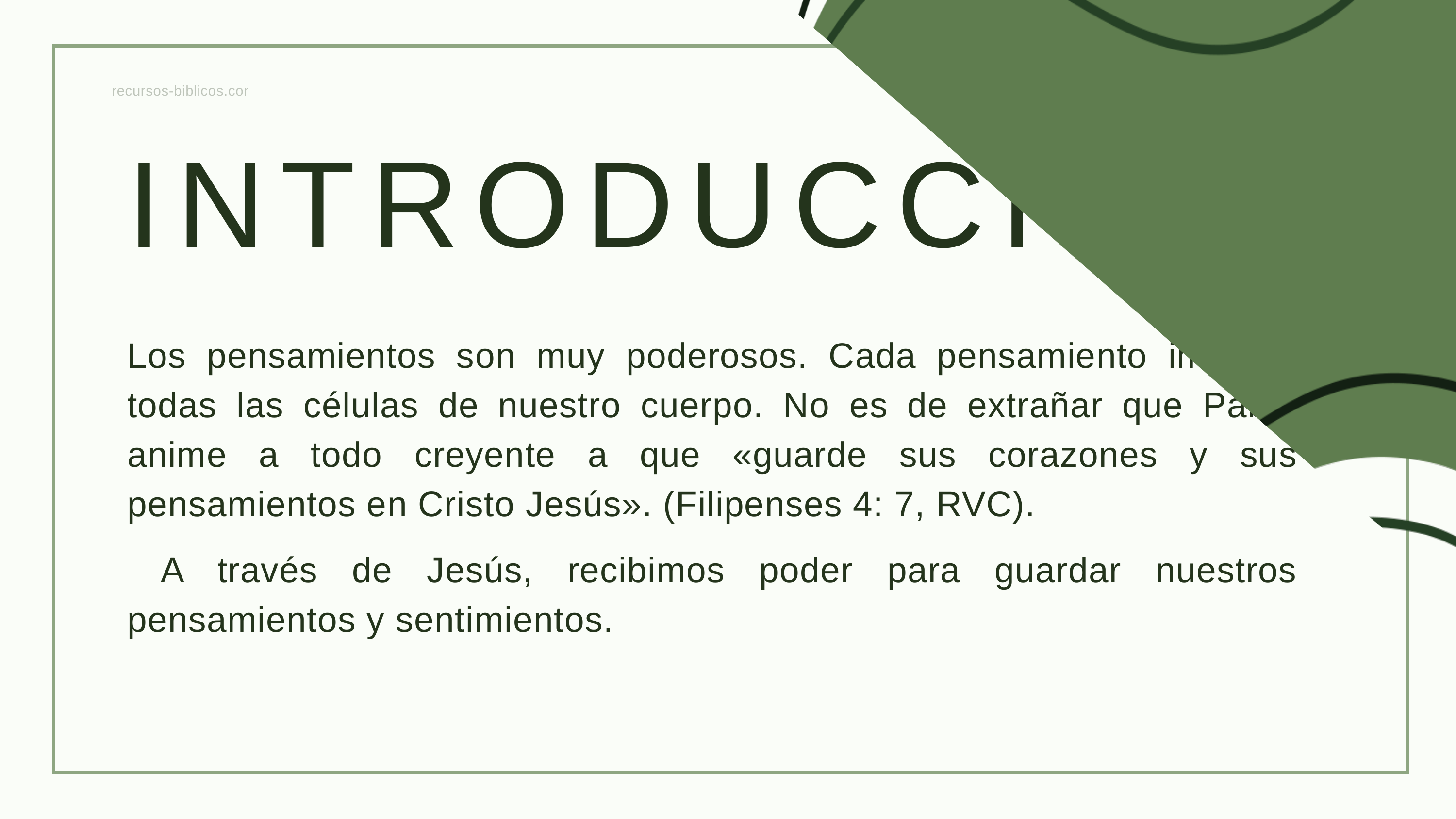

recursos-biblicos.com
INTRODUCCION
Los pensamientos son muy poderosos. Cada pensamiento impacta todas las células de nuestro cuerpo. No es de extrañar que Pablo anime a todo creyente a que «guarde sus corazones y sus pensamientos en Cristo Jesús». (Filipenses 4: 7, RVC).
 A través de Jesús, recibimos poder para guardar nuestros pensamientos y sentimientos.